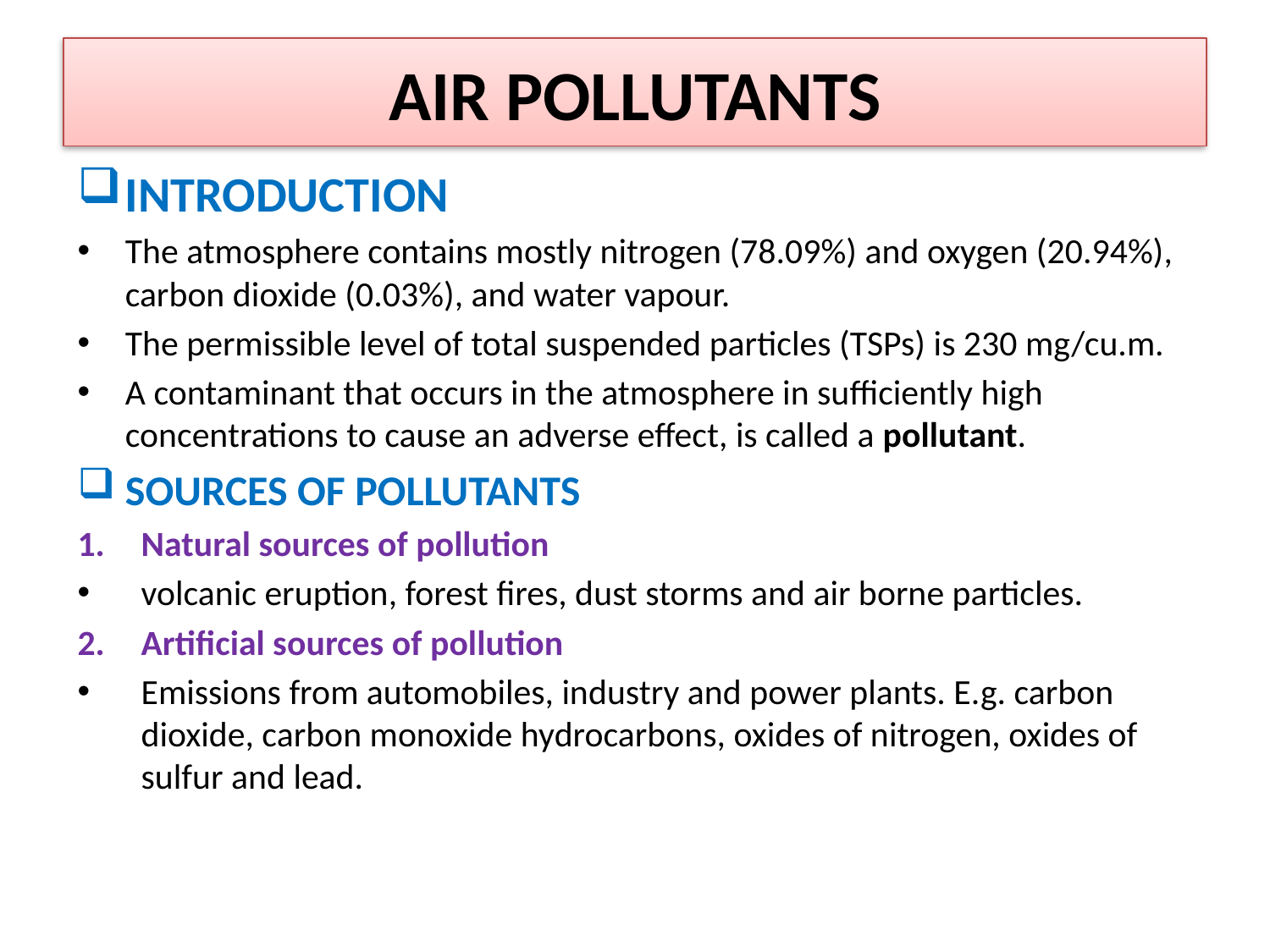

# AIR POLLUTANTS
INTRODUCTION
The atmosphere contains mostly nitrogen (78.09%) and oxygen (20.94%), carbon dioxide (0.03%), and water vapour.
The permissible level of total suspended particles (TSPs) is 230 mg/cu.m.
A contaminant that occurs in the atmosphere in sufficiently high concentrations to cause an adverse effect, is called a pollutant.
SOURCES OF POLLUTANTS
Natural sources of pollution
volcanic eruption, forest fires, dust storms and air borne particles.
Artificial sources of pollution
Emissions from automobiles, industry and power plants. E.g. carbon dioxide, carbon monoxide hydrocarbons, oxides of nitrogen, oxides of sulfur and lead.